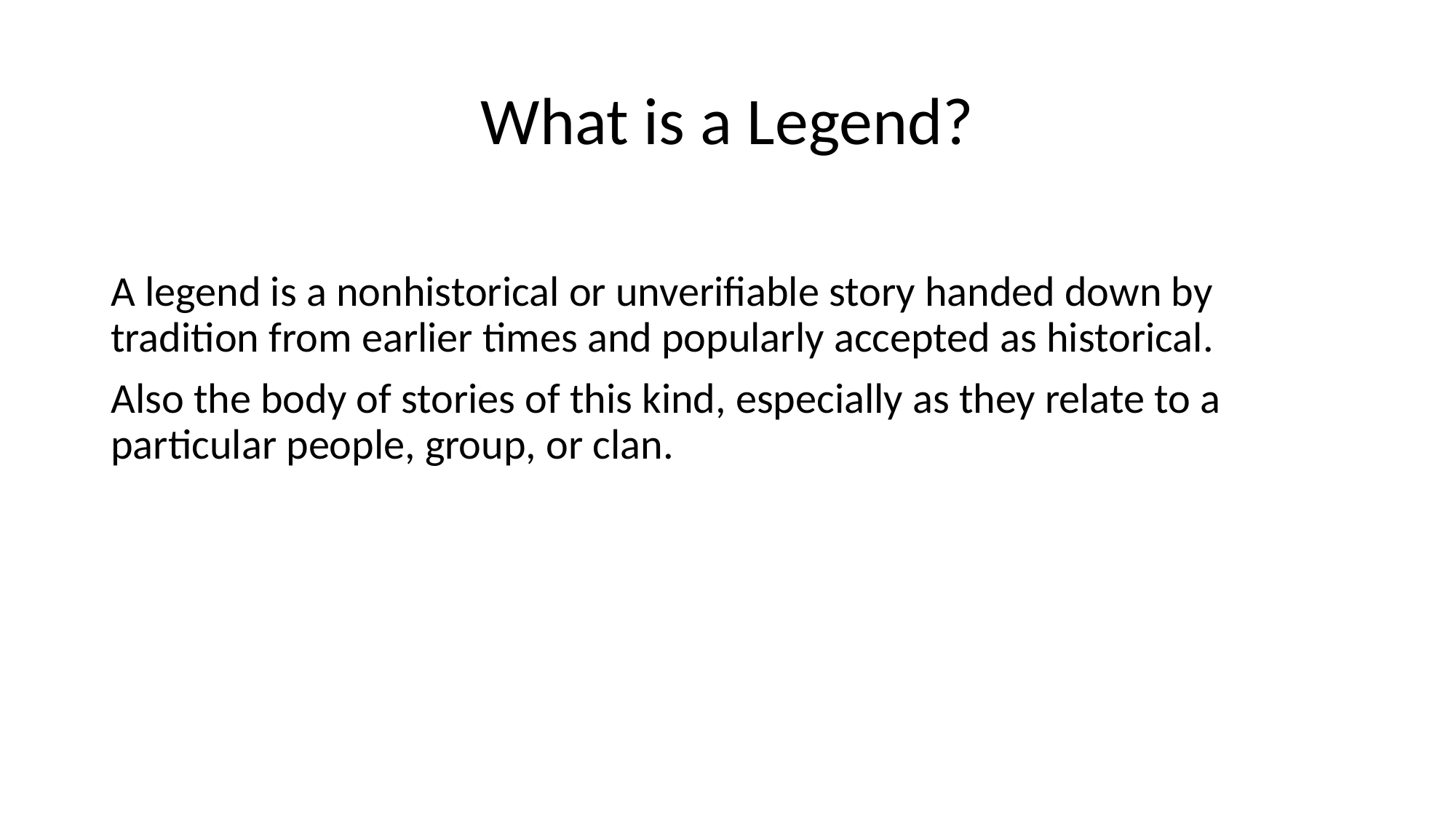

# What is a Legend?
A legend is a nonhistorical or unverifiable story handed down by tradition from earlier times and popularly accepted as historical.
Also the body of stories of this kind, especially as they relate to a particular people, group, or clan.